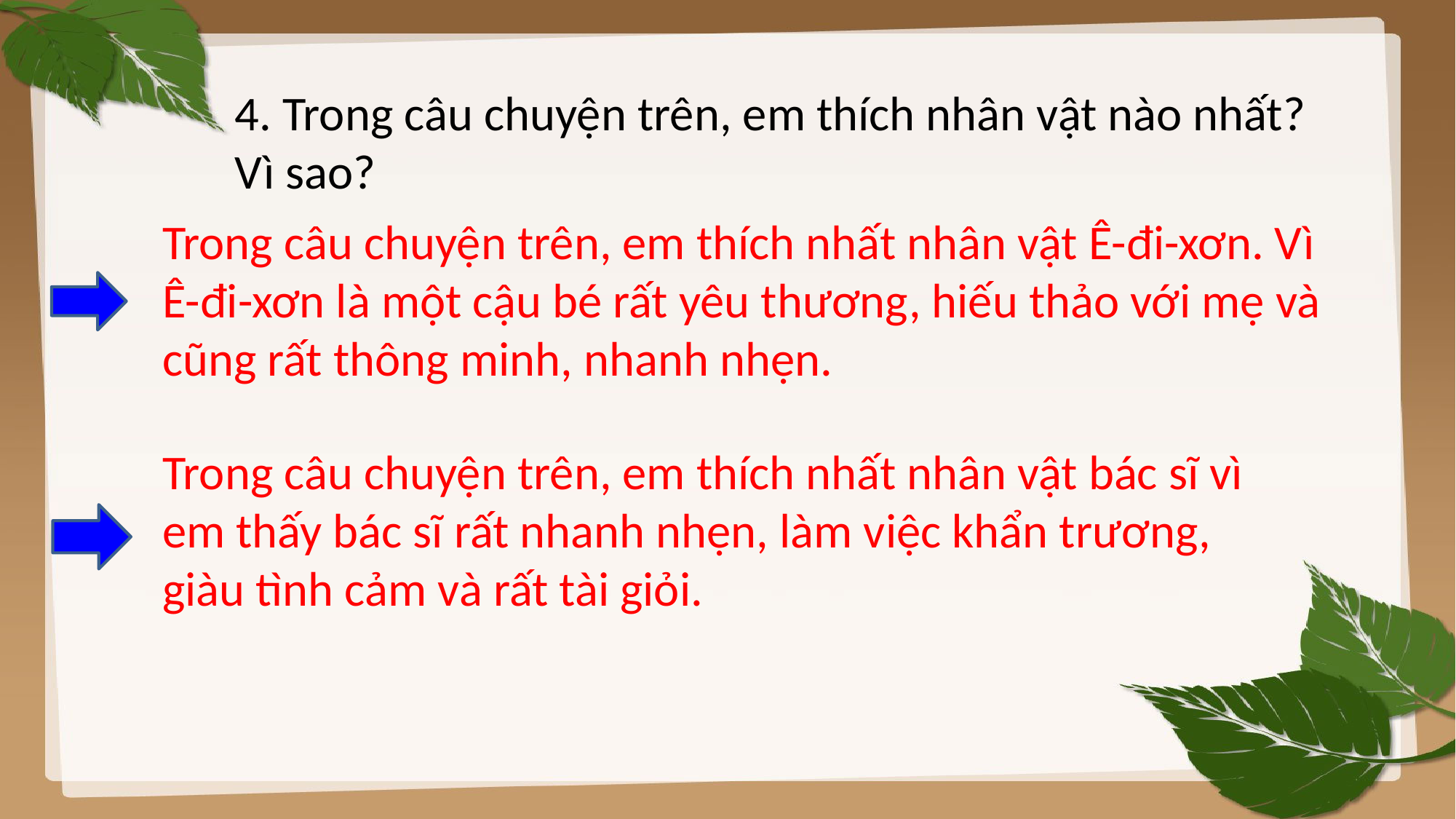

4. Trong câu chuyện trên, em thích nhân vật nào nhất? Vì sao?
Trong câu chuyện trên, em thích nhất nhân vật Ê-đi-xơn. Vì Ê-đi-xơn là một cậu bé rất yêu thương, hiếu thảo với mẹ và cũng rất thông minh, nhanh nhẹn.

Trong câu chuyện trên, em thích nhất nhân vật bác sĩ vì em thấy bác sĩ rất nhanh nhẹn, làm việc khẩn trương, giàu tình cảm và rất tài giỏi.